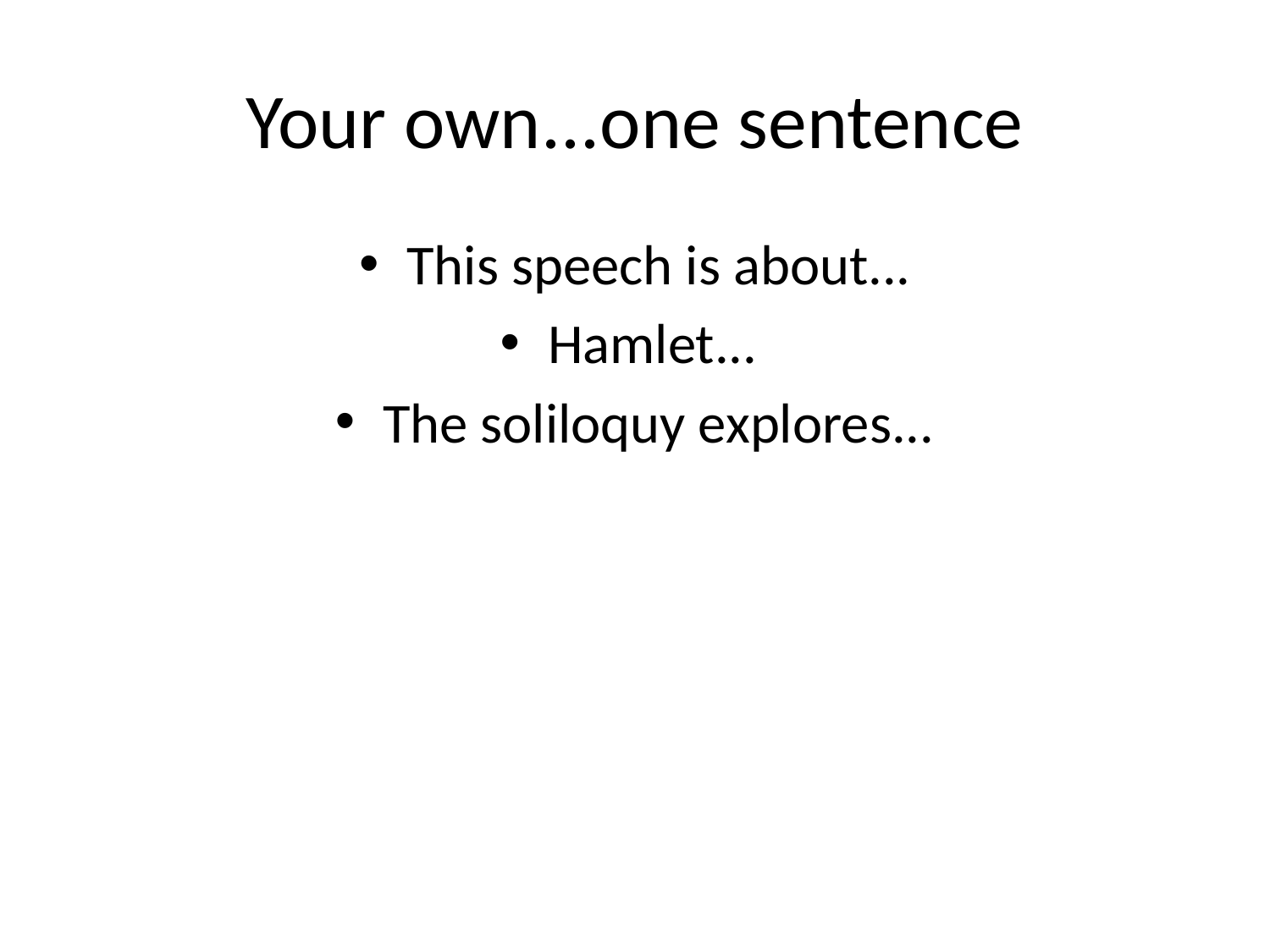

# Your own...one sentence
This speech is about...
Hamlet...
The soliloquy explores...